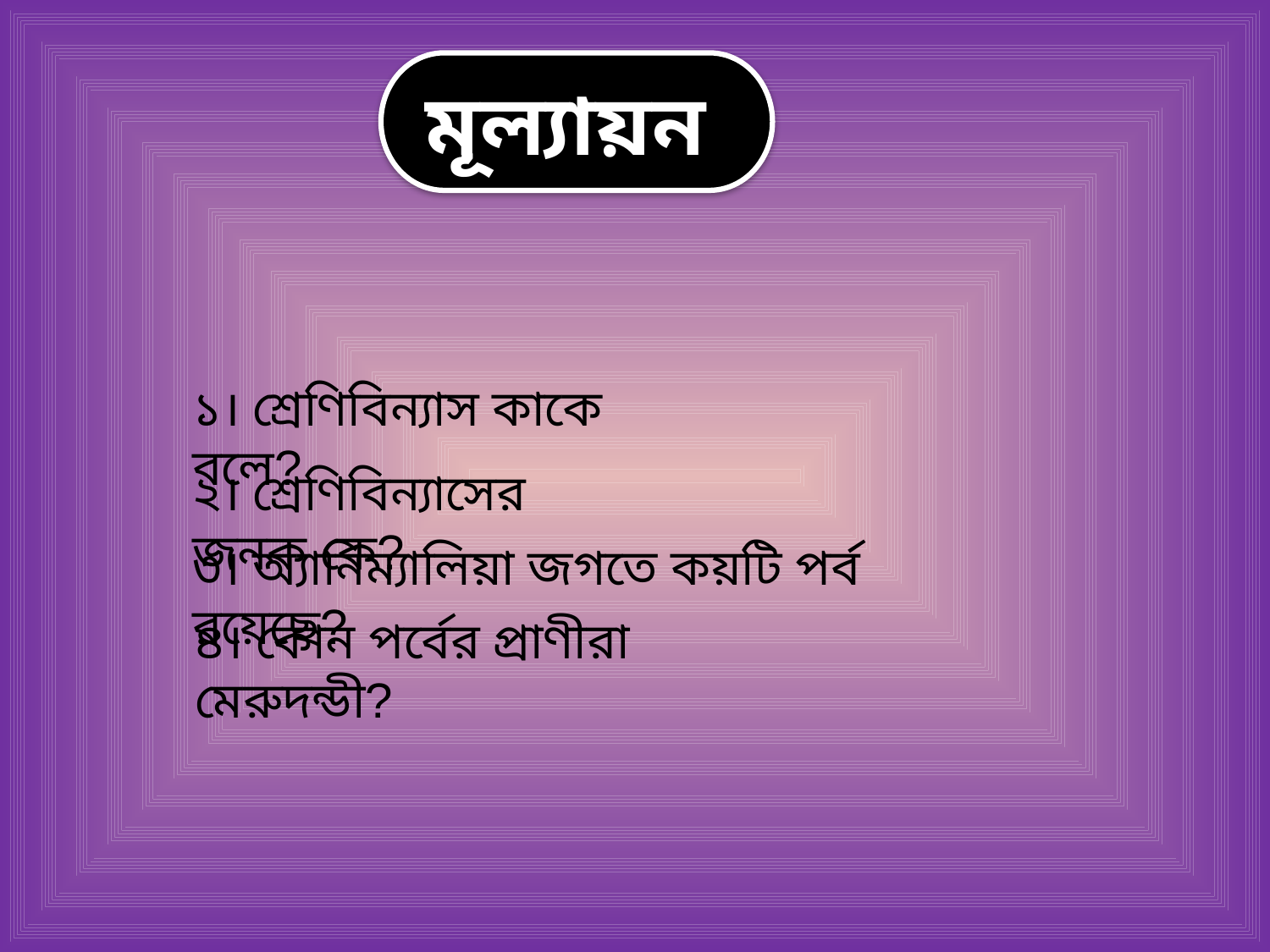

মূল্যায়ন
১। শ্রেণিবিন্যাস কাকে বলে?
২। শ্রেণিবিন্যাসের জনক কে?
৩। অ্যানিম্যালিয়া জগতে কয়টি পর্ব রয়েছে?
৪। কোন পর্বের প্রাণীরা মেরুদন্ডী?